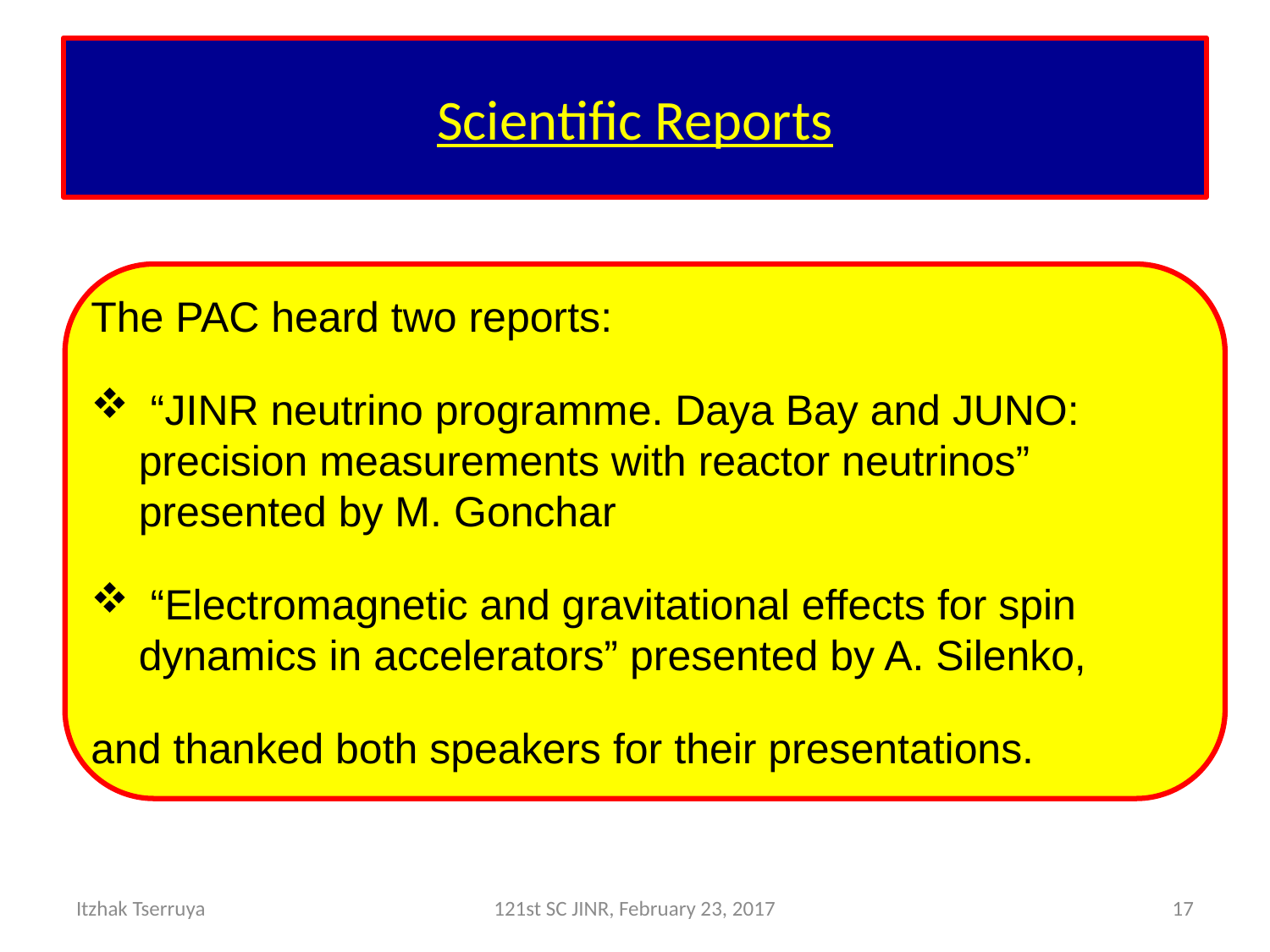

# Scientific Reports
The PAC heard two reports:
 “JINR neutrino programme. Daya Bay and JUNO: precision measurements with reactor neutrinos” presented by M. Gonchar
 “Electromagnetic and gravitational effects for spin dynamics in accelerators” presented by A. Silenko,
and thanked both speakers for their presentations.
Itzhak Tserruya
121st SC JINR, February 23, 2017
17